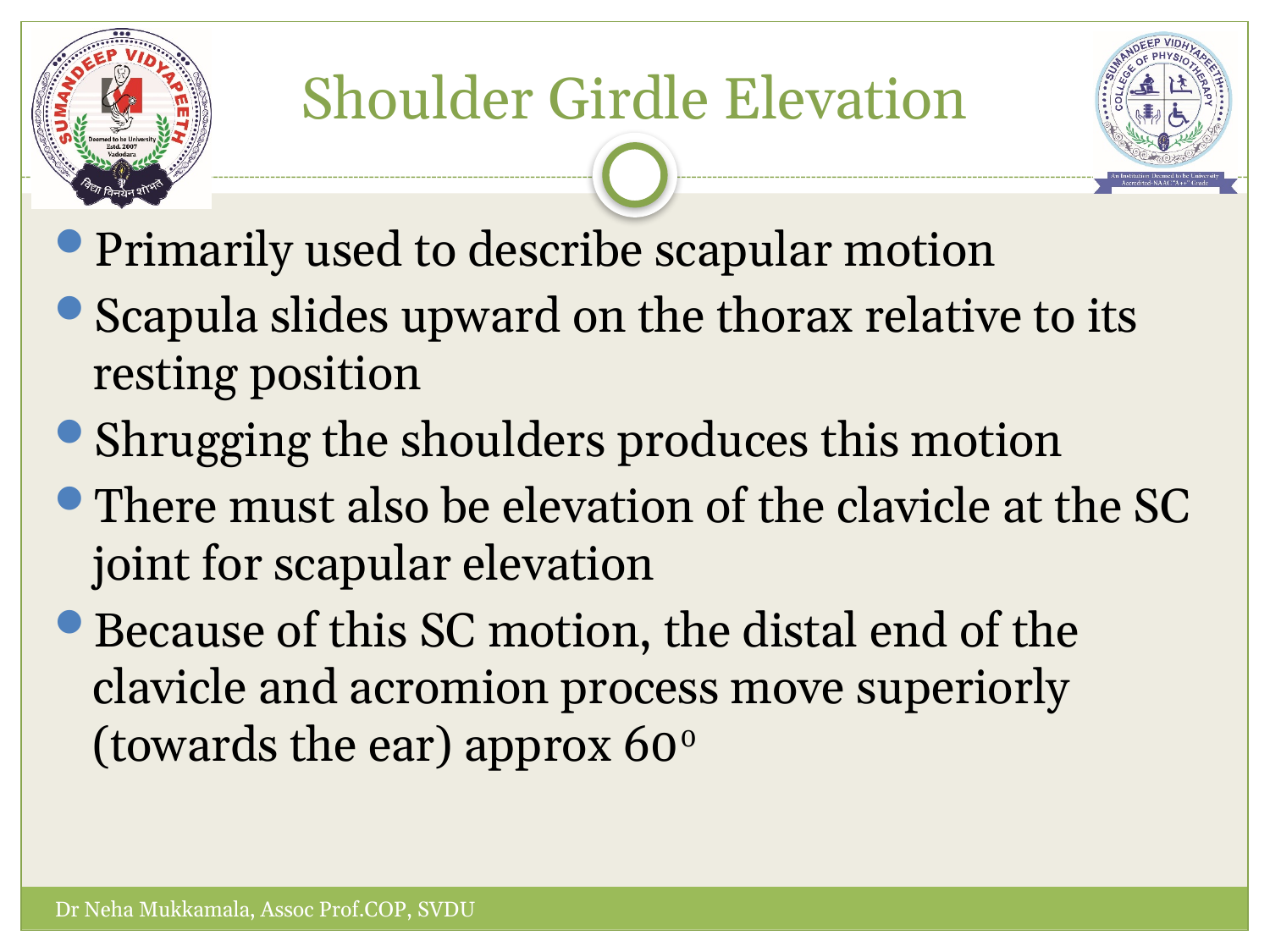

# Shoulder Girdle Elevation
Primarily used to describe scapular motion
Scapula slides upward on the thorax relative to its resting position
Shrugging the shoulders produces this motion
There must also be elevation of the clavicle at the SC joint for scapular elevation
Because of this SC motion, the distal end of the clavicle and acromion process move superiorly (towards the ear) approx 600
Dr Neha Mukkamala, Assoc Prof.COP, SVDU